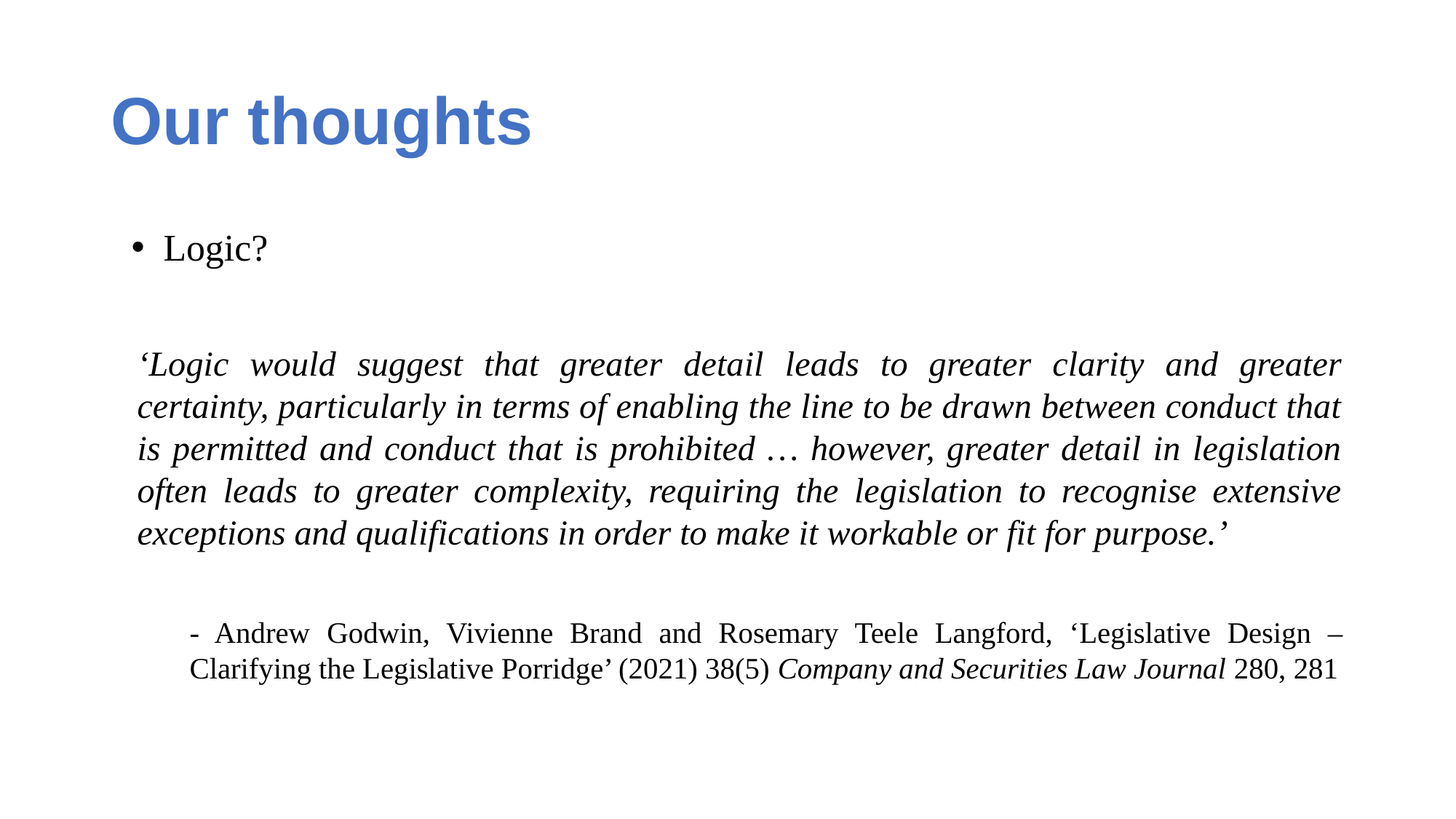

# Our thoughts
Logic?

‘Logic would suggest that greater detail leads to greater clarity and greater certainty, particularly in terms of enabling the line to be drawn between conduct that is permitted and conduct that is prohibited … however, greater detail in legislation often leads to greater complexity, requiring the legislation to recognise extensive exceptions and qualifications in order to make it workable or fit for purpose.’

- Andrew Godwin, Vivienne Brand and Rosemary Teele Langford, ‘Legislative Design – Clarifying the Legislative Porridge’ (2021) 38(5) Company and Securities Law Journal 280, 281